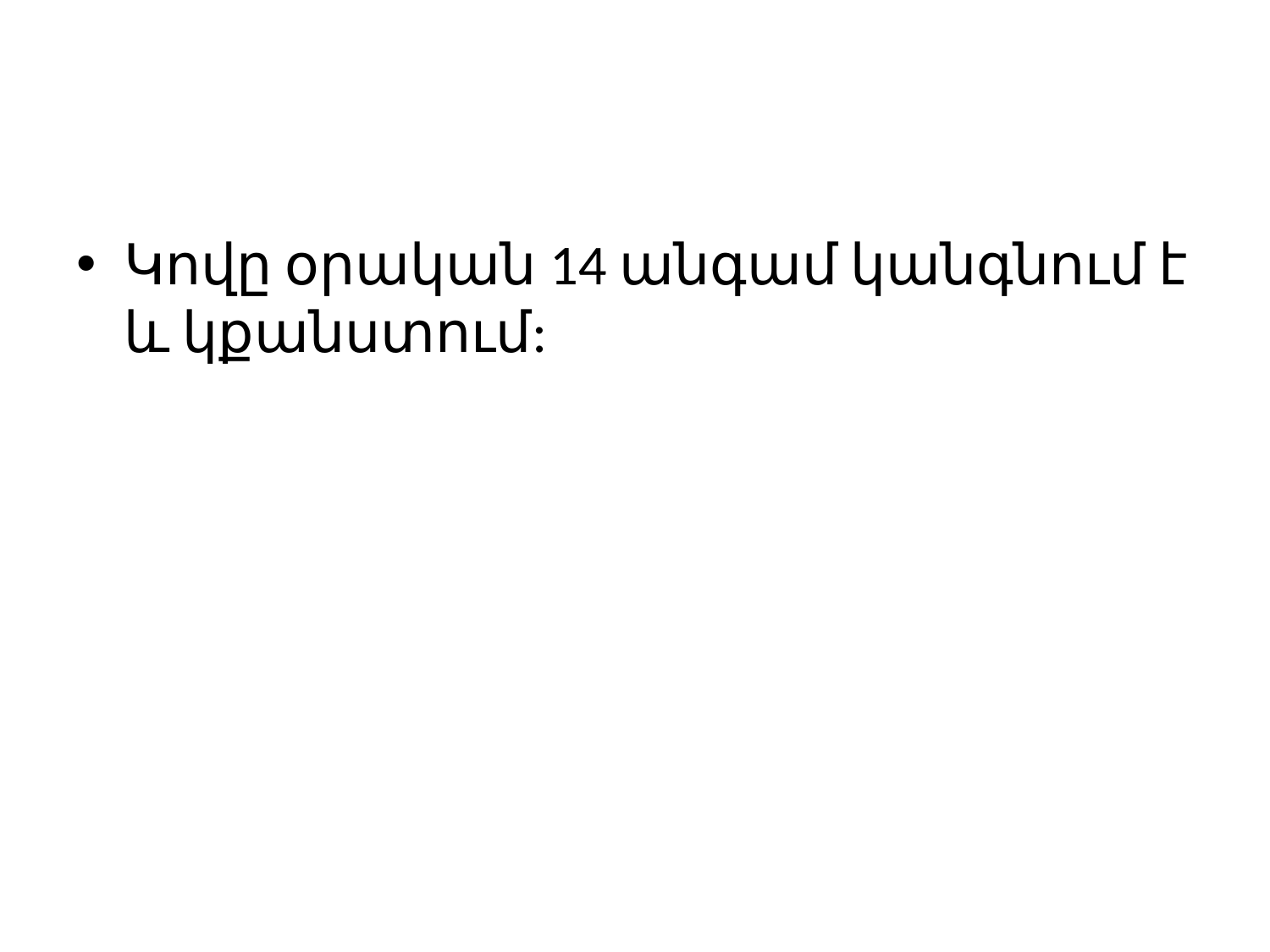

#
Կովը օրական 14 անգամ կանգնում է և կքանստում: